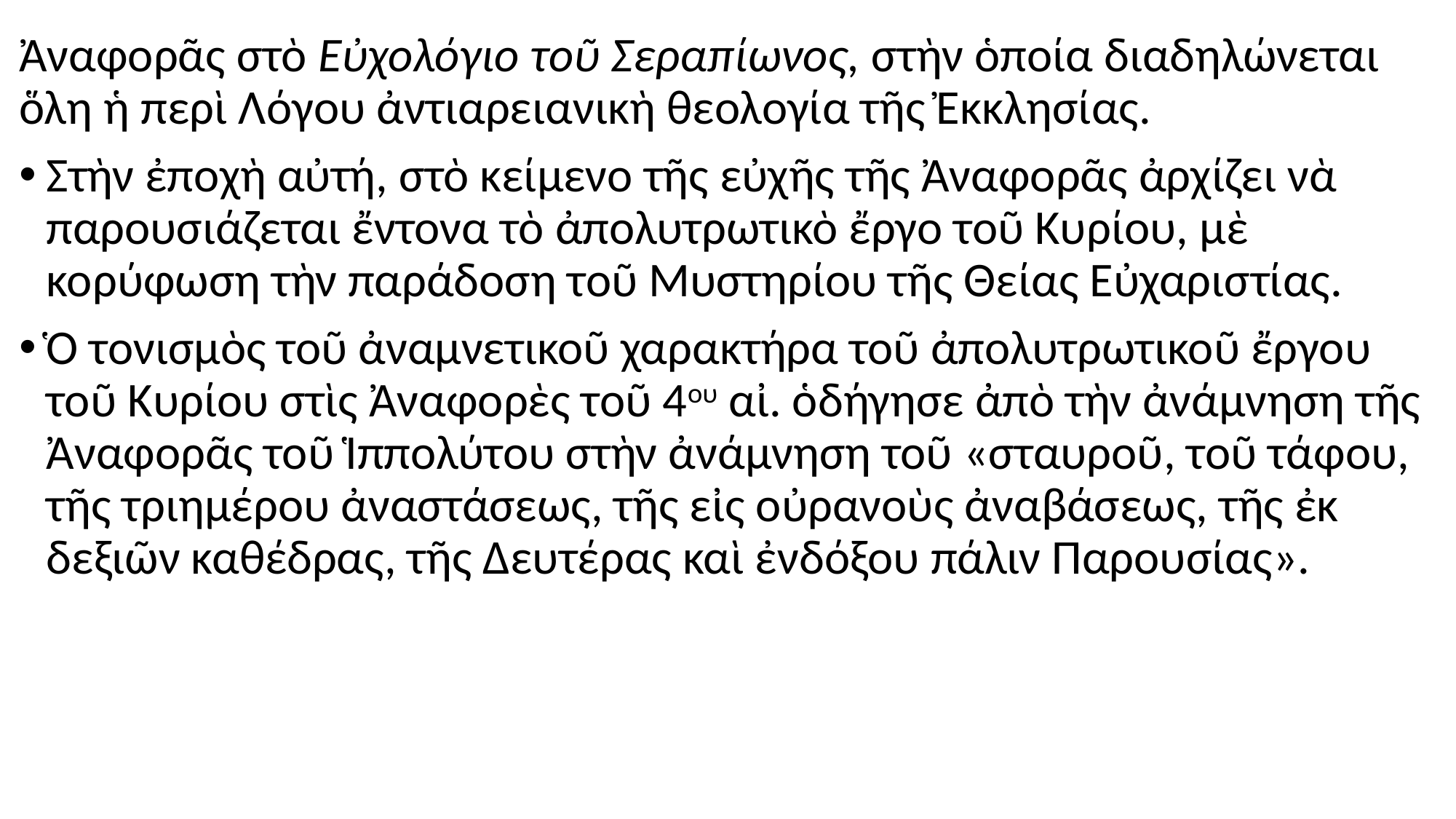

#
Ἀναφορᾶς στὸ Εὐχολόγιο τοῦ Σεραπίωνος, στὴν ὁποία διαδηλώνεται ὅλη ἡ περὶ Λόγου ἀντιαρειανικὴ θεολογία τῆς Ἐκκλησίας.
Στὴν ἐποχὴ αὐτή, στὸ κείμενο τῆς εὐχῆς τῆς Ἀναφορᾶς ἀρχίζει νὰ παρουσιάζεται ἔντονα τὸ ἀπολυτρωτικὸ ἔργο τοῦ Κυρίου, μὲ κορύφωση τὴν παράδοση τοῦ Μυστηρίου τῆς Θείας Εὐχαριστίας.
Ὁ τονισμὸς τοῦ ἀναμνετικοῦ χαρακτήρα τοῦ ἀπολυτρωτικοῦ ἔργου τοῦ Κυρίου στὶς Ἀναφορὲς τοῦ 4ου αἰ. ὁδήγησε ἀπὸ τὴν ἀνάμνηση τῆς Ἀναφορᾶς τοῦ Ἱππολύτου στὴν ἀνάμνηση τοῦ «σταυροῦ, τοῦ τάφου, τῆς τριημέρου ἀναστάσεως, τῆς εἰς οὐρανοὺς ἀναβάσεως, τῆς ἐκ δεξιῶν καθέδρας, τῆς Δευτέρας καὶ ἐνδόξου πάλιν Παρουσίας».